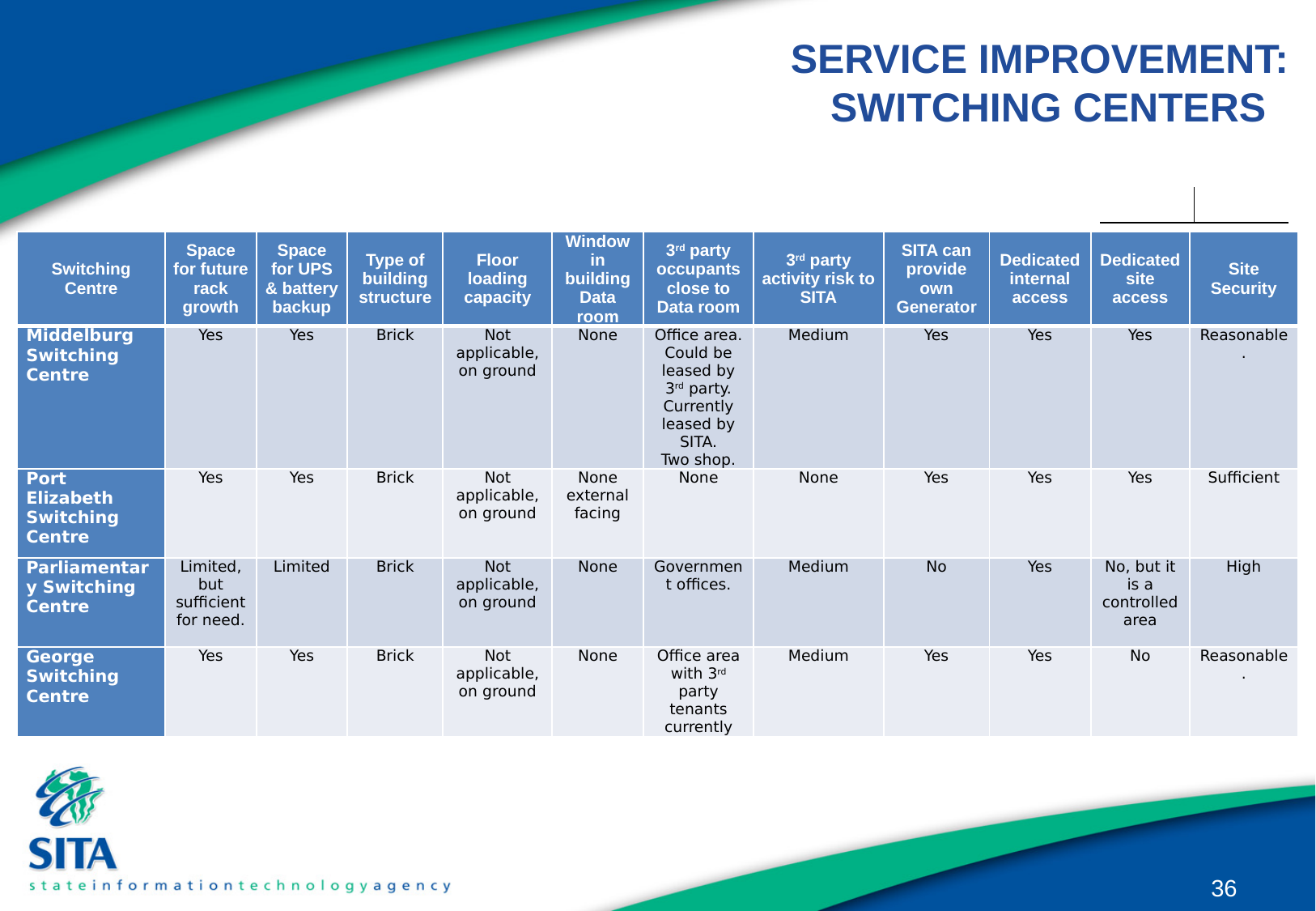

# SERVICE IMPROVEMENT: SWITCHING CENTERS
| Switching Centre | Space for future rack growth | Space for UPS & battery backup | Type of building structure | Floor loading capacity | Window in building Data room | 3rd party occupants close to Data room | 3rd party activity risk to SITA | SITA can provide own Generator | Dedicated internal access | Dedicated site access | Site Security |
| --- | --- | --- | --- | --- | --- | --- | --- | --- | --- | --- | --- |
| Middelburg Switching Centre | Yes | Yes | Brick | Not applicable, on ground | None | Office area. Could be leased by 3rd party. Currently leased by SITA. Two shop. | Medium | Yes | Yes | Yes | Reasonable. |
| Port Elizabeth Switching Centre | Yes | Yes | Brick | Not applicable, on ground | None external facing | None | None | Yes | Yes | Yes | Sufficient |
| Parliamentary Switching Centre | Limited, but sufficient for need. | Limited | Brick | Not applicable, on ground | None | Government offices. | Medium | No | Yes | No, but it is a controlled area | High |
| George Switching Centre | Yes | Yes | Brick | Not applicable, on ground | None | Office area with 3rd party tenants currently | Medium | Yes | Yes | No | Reasonable. |
36